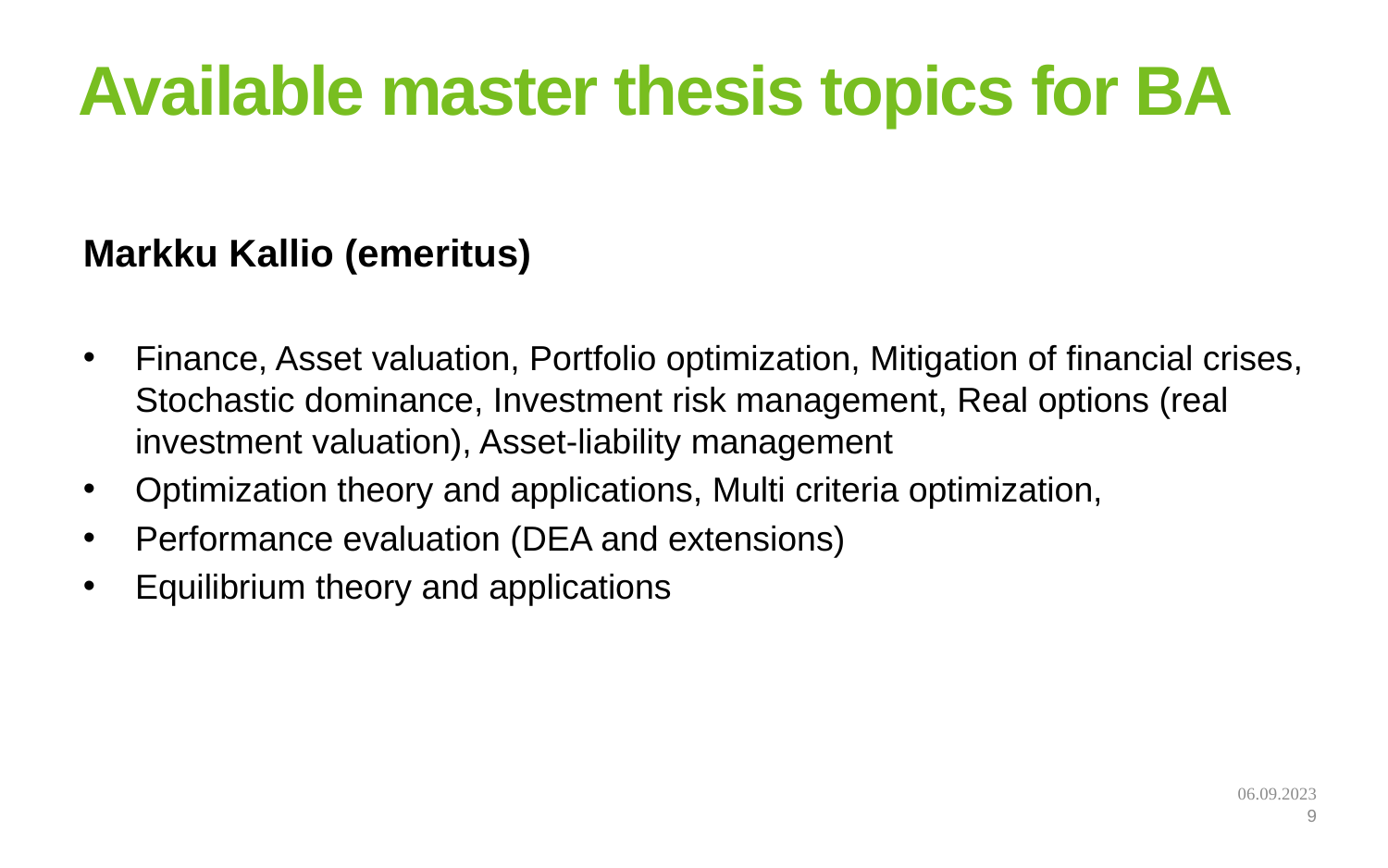

# Available master thesis topics for BA
Markku Kallio (emeritus)

Finance, Asset valuation, Portfolio optimization, Mitigation of financial crises, Stochastic dominance, Investment risk management, Real options (real investment valuation), Asset-liability management
Optimization theory and applications, Multi criteria optimization,
Performance evaluation (DEA and extensions)
Equilibrium theory and applications
06.09.2023
9